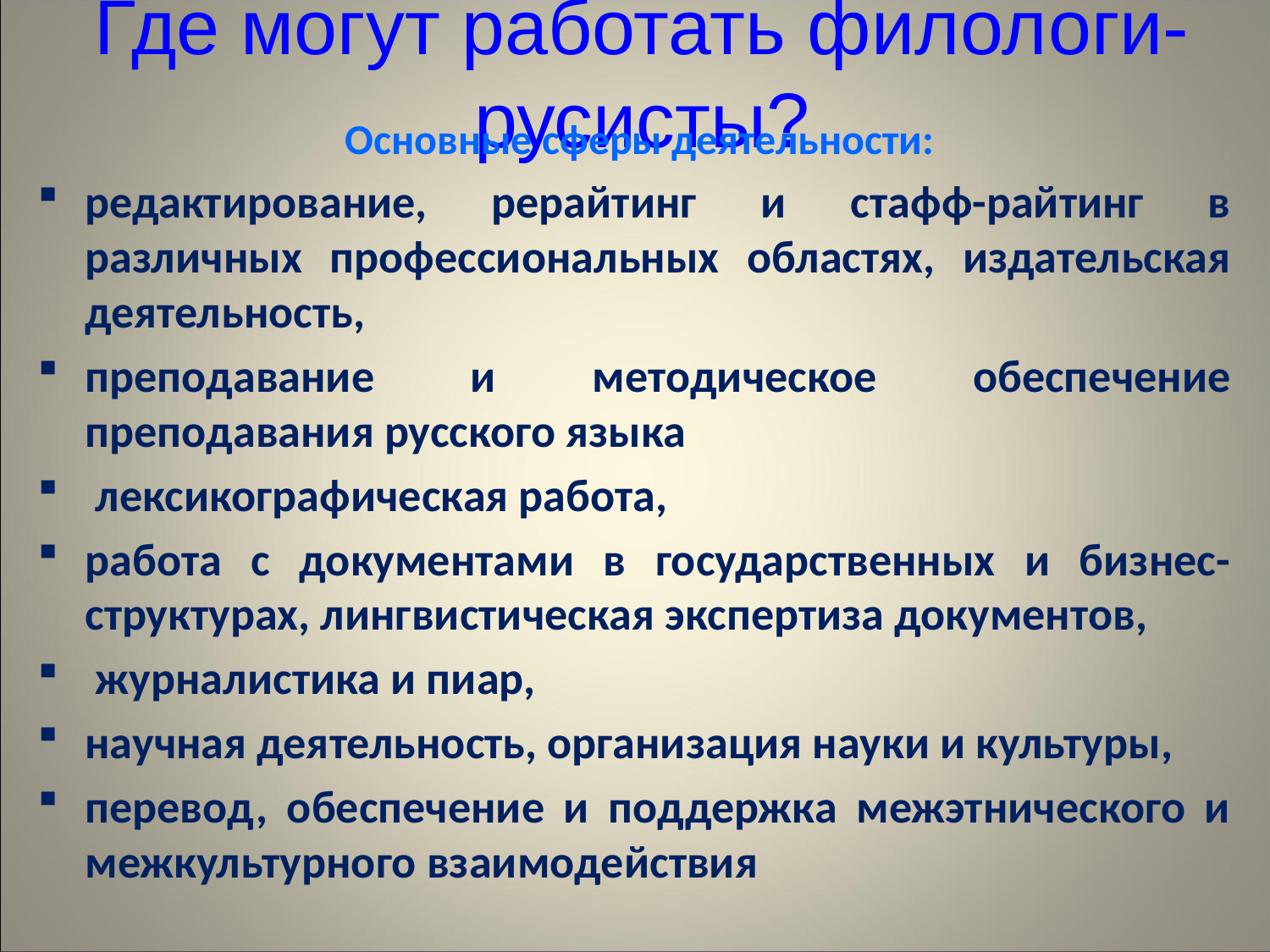

# Где могут работать филологи-русисты?
 Основные сферы деятельности:
редактирование, рерайтинг и стафф-райтинг в различных профессиональных областях, издательская деятельность,
преподавание и методическое обеспечение преподавания русского языка
 лексикографическая работа,
работа с документами в государственных и бизнес-структурах, лингвистическая экспертиза документов,
 журналистика и пиар,
научная деятельность, организация науки и культуры,
перевод, обеспечение и поддержка межэтнического и межкультурного взаимодействия